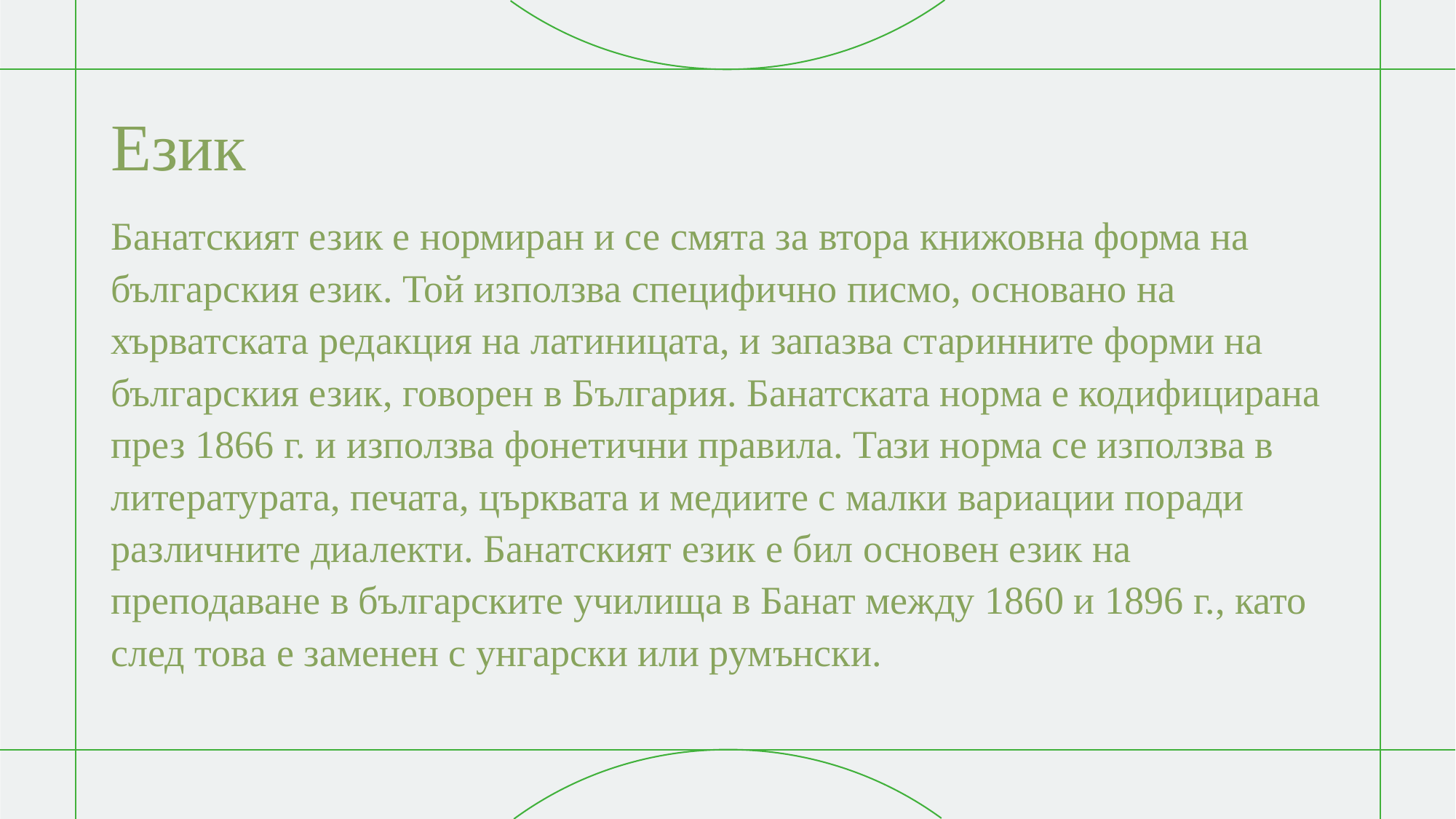

# Език
Банатският език е нормиран и се смята за втора книжовна форма на българския език. Той използва специфично писмо, основано на хърватската редакция на латиницата, и запазва старинните форми на българския език, говорен в България. Банатската норма е кодифицирана през 1866 г. и използва фонетични правила. Тази норма се използва в литературата, печата, църквата и медиите с малки вариации поради различните диалекти. Банатският език е бил основен език на преподаване в българските училища в Банат между 1860 и 1896 г., като след това е заменен с унгарски или румънски.